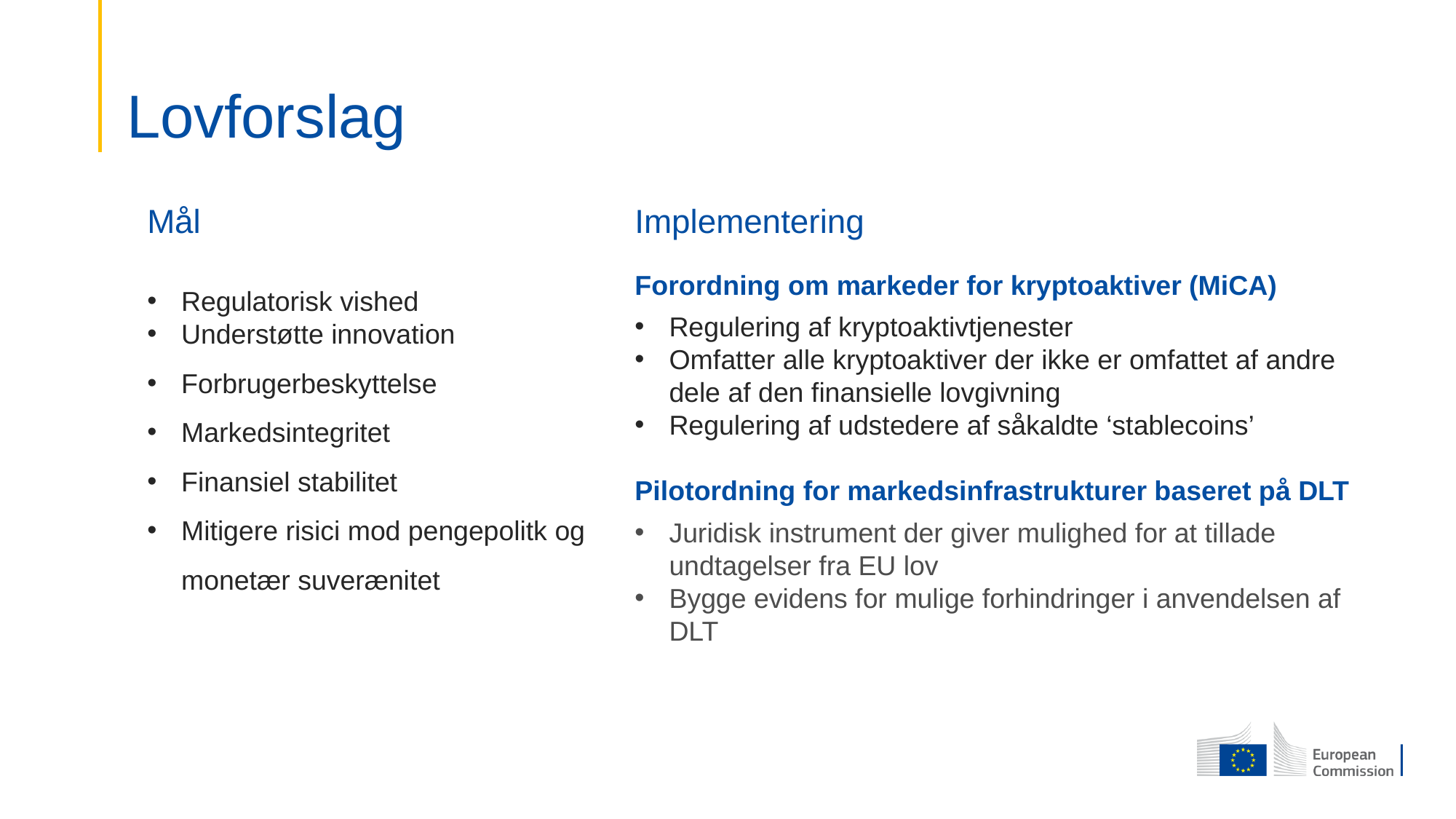

# Lovforslag
Mål
Implementering
Forordning om markeder for kryptoaktiver (MiCA)
Regulering af kryptoaktivtjenester
Omfatter alle kryptoaktiver der ikke er omfattet af andre dele af den finansielle lovgivning
Regulering af udstedere af såkaldte ‘stablecoins’

Pilotordning for markedsinfrastrukturer baseret på DLT
Juridisk instrument der giver mulighed for at tillade undtagelser fra EU lov
Bygge evidens for mulige forhindringer i anvendelsen af DLT
Regulatorisk vished
Understøtte innovation
Forbrugerbeskyttelse
Markedsintegritet
Finansiel stabilitet
Mitigere risici mod pengepolitk og monetær suverænitet